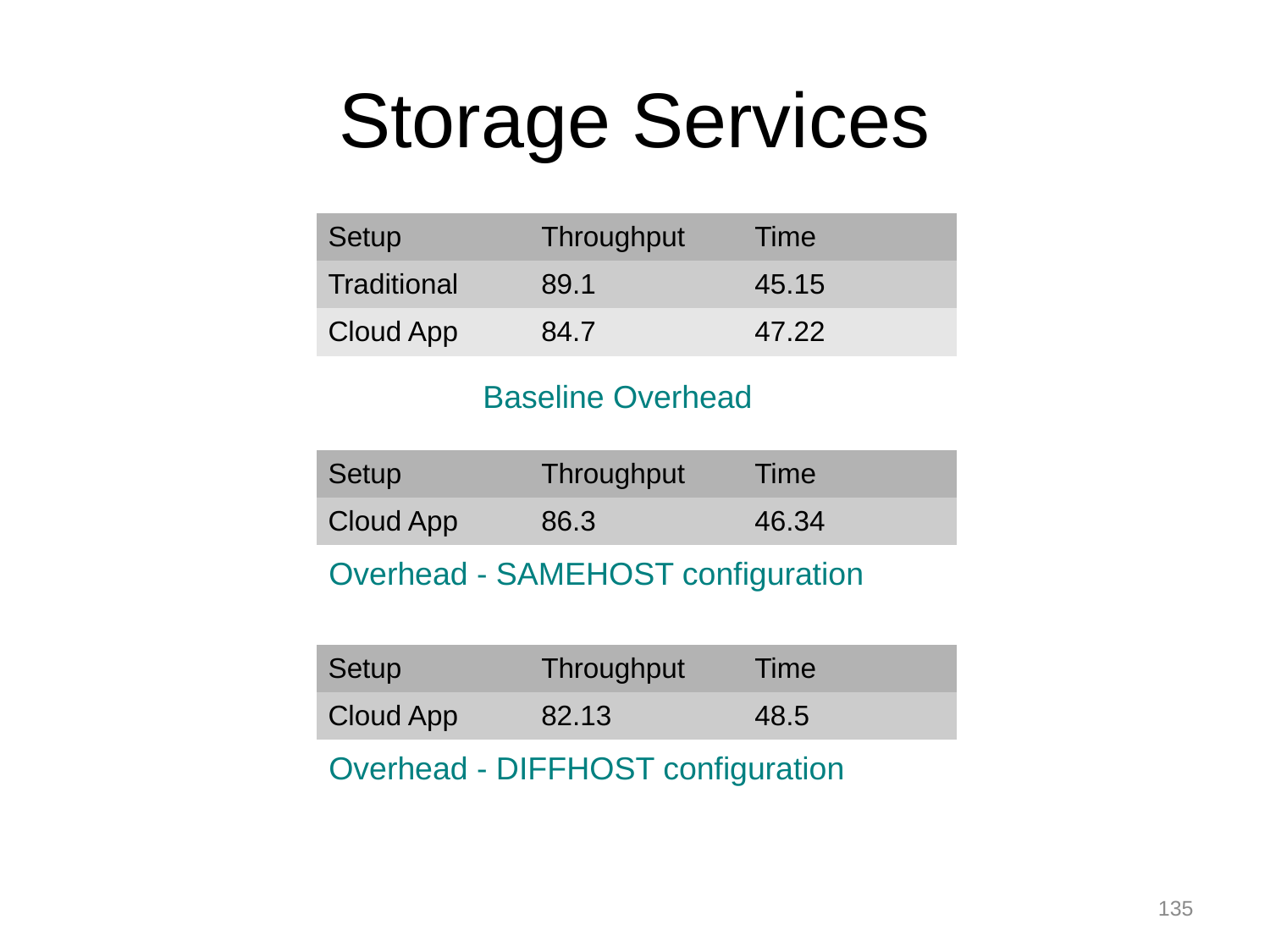

# Storage Services
| Setup | Throughput | Time |
| --- | --- | --- |
| Traditional | 89.1 | 45.15 |
| Cloud App | 84.7 | 47.22 |
Baseline Overhead
| Setup | Throughput | Time |
| --- | --- | --- |
| Cloud App | 86.3 | 46.34 |
Overhead - SAMEHOST configuration
| Setup | Throughput | Time |
| --- | --- | --- |
| Cloud App | 82.13 | 48.5 |
Overhead - DIFFHOST configuration
135